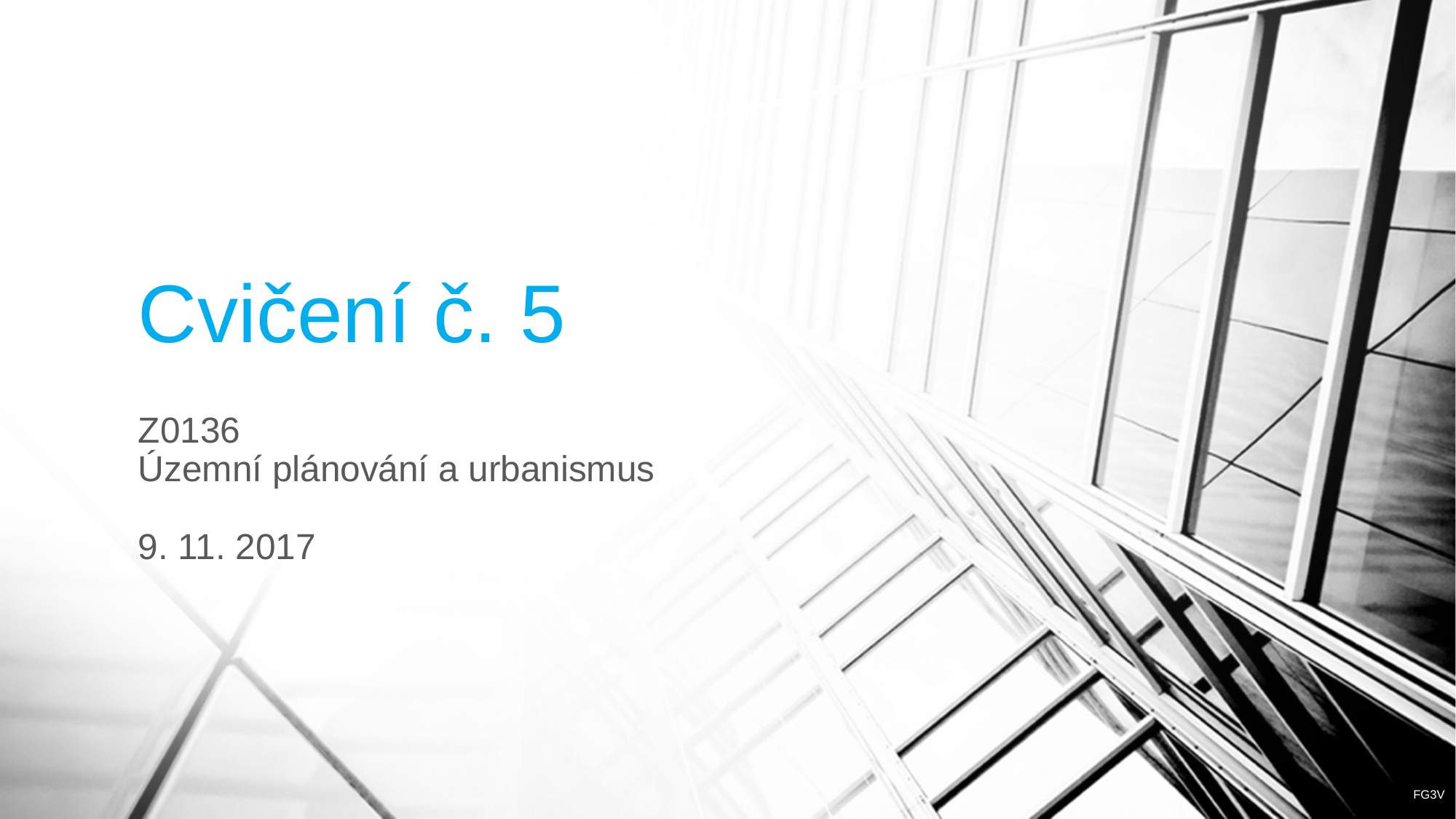

# Cvičení č. 5
Z0136
Územní plánování a urbanismus

9. 11. 2017
FG3V